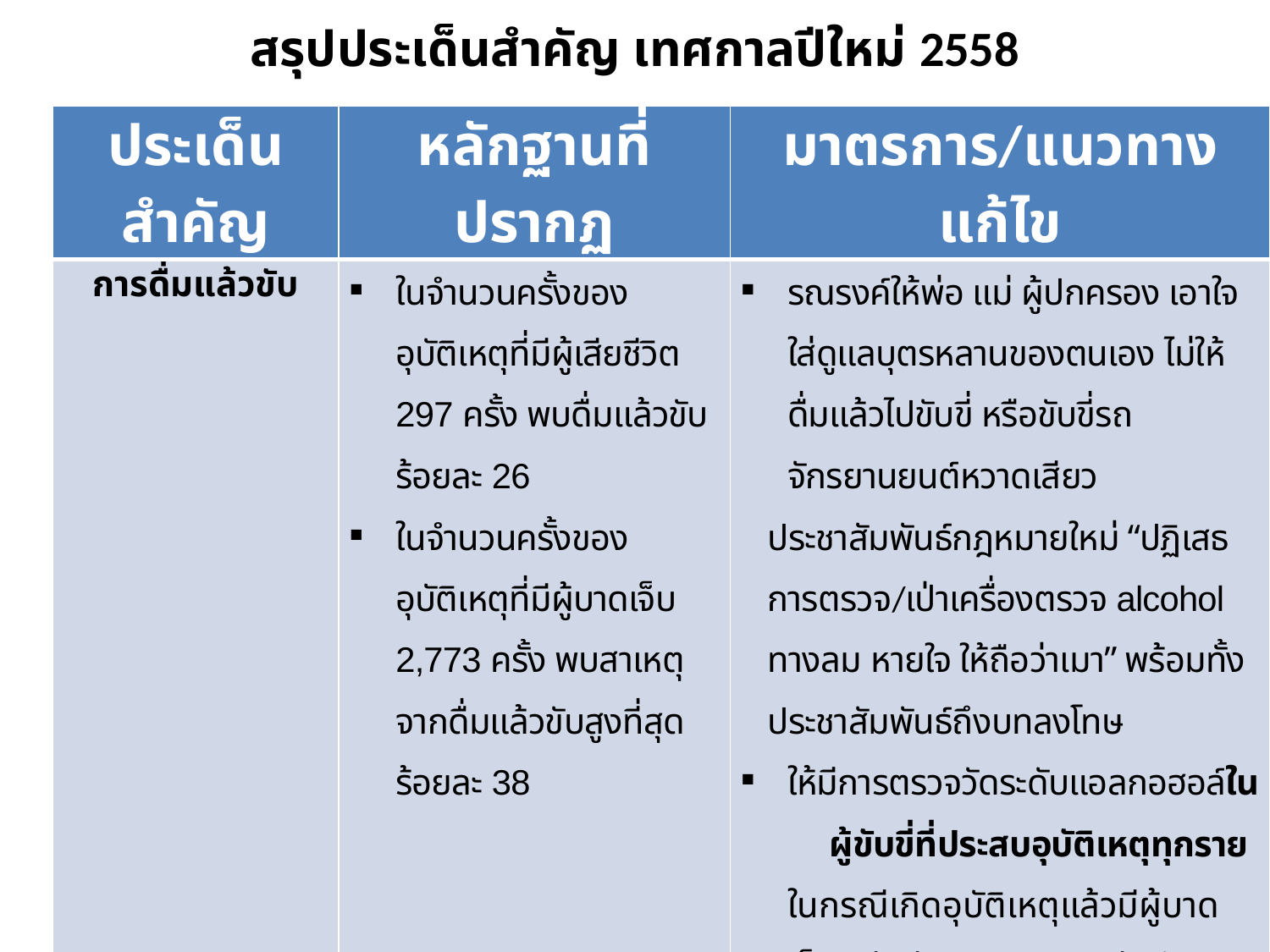

# สรุปประเด็นสำคัญ เทศกาลปีใหม่ 2558
| ประเด็นสำคัญ | หลักฐานที่ปรากฏ | มาตรการ/แนวทางแก้ไข |
| --- | --- | --- |
| การดื่มแล้วขับ | ในจำนวนครั้งของอุบัติเหตุที่มีผู้เสียชีวิต 297 ครั้ง พบดื่มแล้วขับ ร้อยละ 26 ในจำนวนครั้งของอุบัติเหตุที่มีผู้บาดเจ็บ 2,773 ครั้ง พบสาเหตุจากดื่มแล้วขับสูงที่สุด ร้อยละ 38 | รณรงค์ให้พ่อ แม่ ผู้ปกครอง เอาใจใส่ดูแลบุตรหลานของตนเอง ไม่ให้ดื่มแล้วไปขับขี่ หรือขับขี่รถจักรยานยนต์หวาดเสียว ประชาสัมพันธ์กฎหมายใหม่ “ปฏิเสธการตรวจ/เป่าเครื่องตรวจ alcohol ทางลม หายใจ ให้ถือว่าเมา” พร้อมทั้งประชาสัมพันธ์ถึงบทลงโทษ ให้มีการตรวจวัดระดับแอลกอฮอล์ใน ผู้ขับขี่ที่ประสบอุบัติเหตุทุกราย ในกรณีเกิดอุบัติเหตุแล้วมีผู้บาดเจ็บ/เสียชีวิต หากพบมีระดับ alcohol เกิน 50 mg% ให้มีการดำเนินคดีอย่างจริงจัง |
|  |  |  |